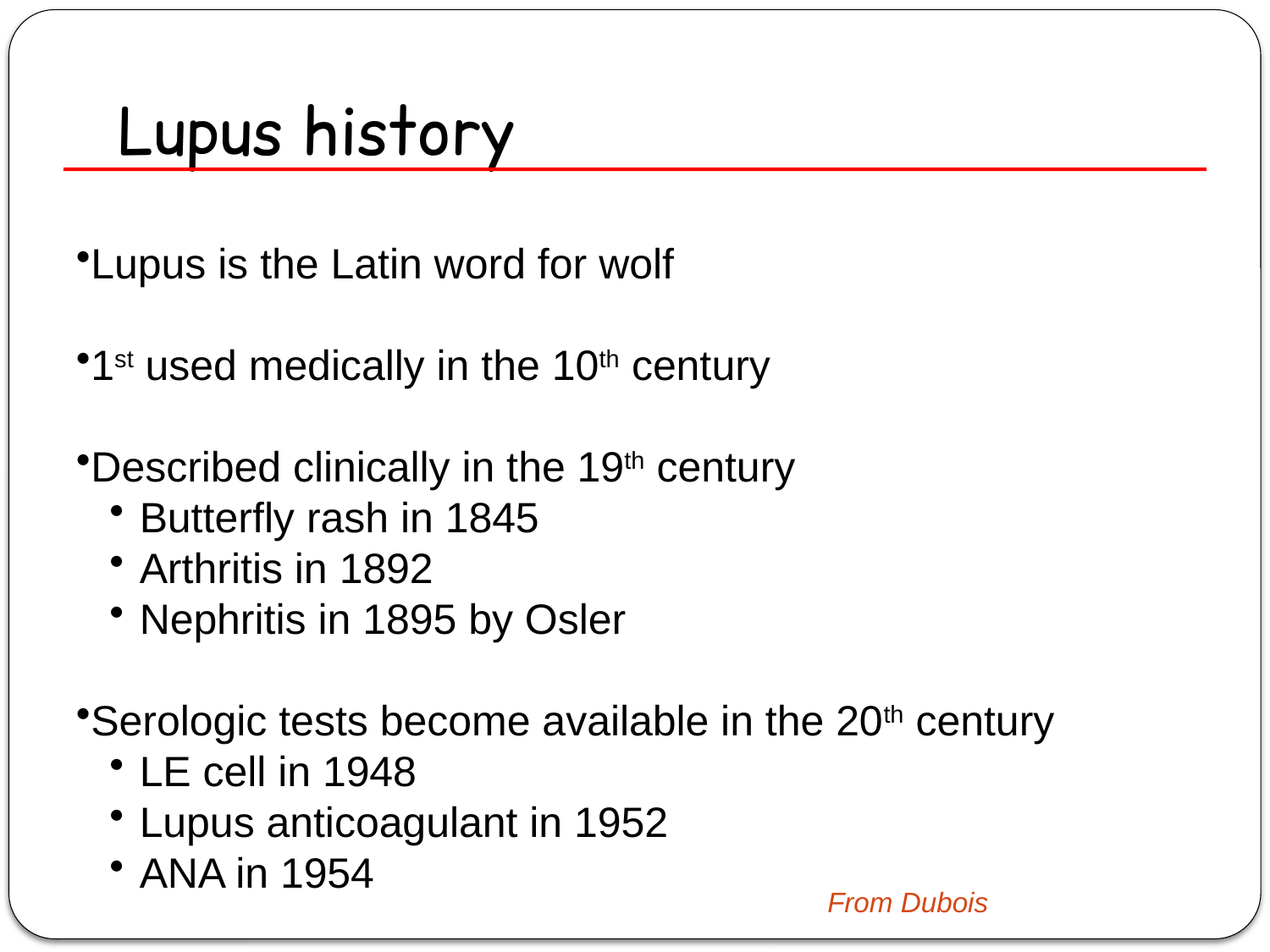

# Lupus history

Lupus is the Latin word for wolf

1st used medically in the 10th century

Described clinically in the 19th century
Butterfly rash in 1845
Arthritis in 1892
Nephritis in 1895 by Osler

Serologic tests become available in the 20th century
LE cell in 1948
Lupus anticoagulant in 1952
ANA in 1954
From Dubois